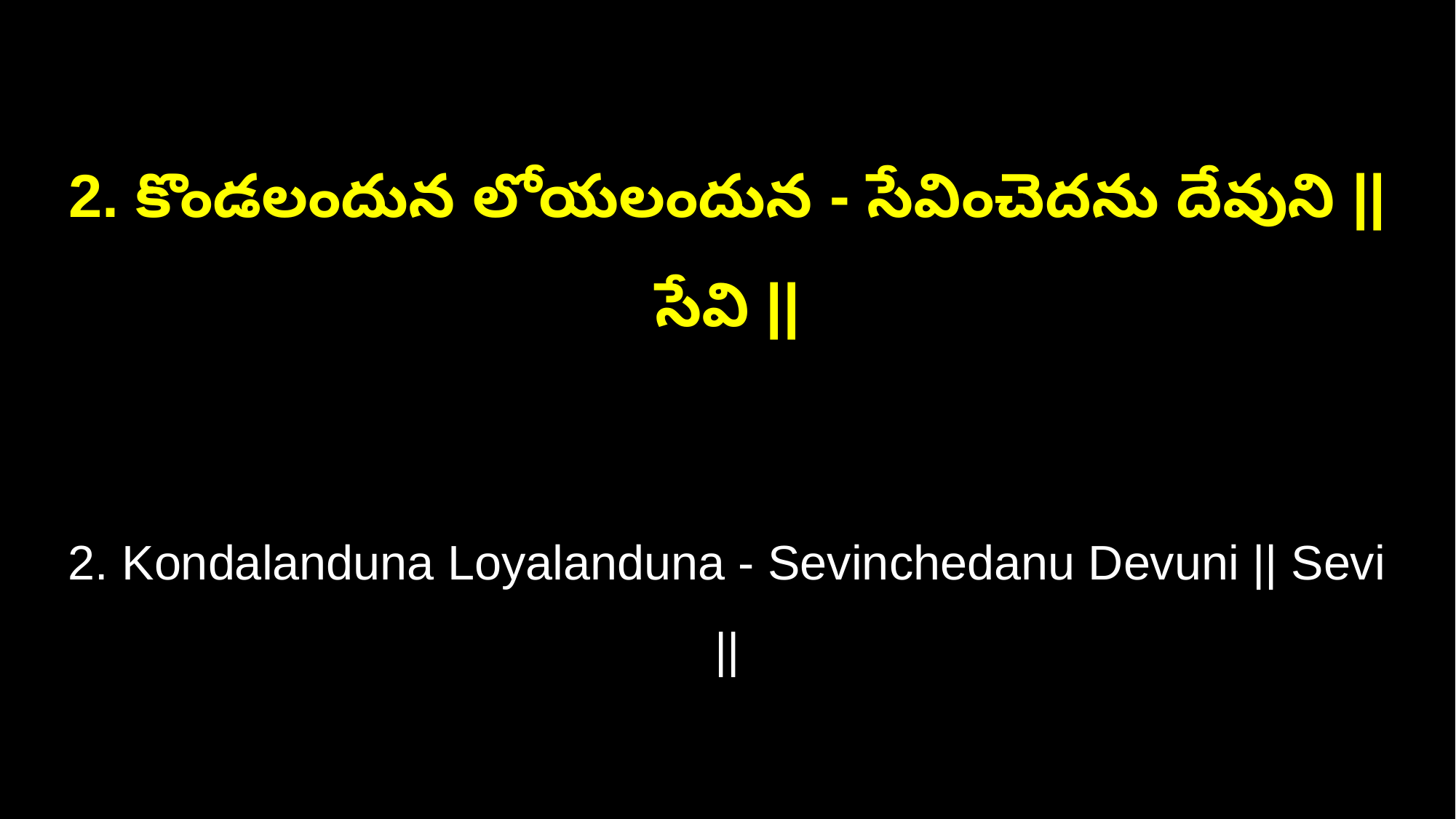

2. కొండలందున లోయలందున - సేవించెదను దేవుని || సేవి ||
2. Kondalanduna Loyalanduna - Sevinchedanu Devuni || Sevi ||